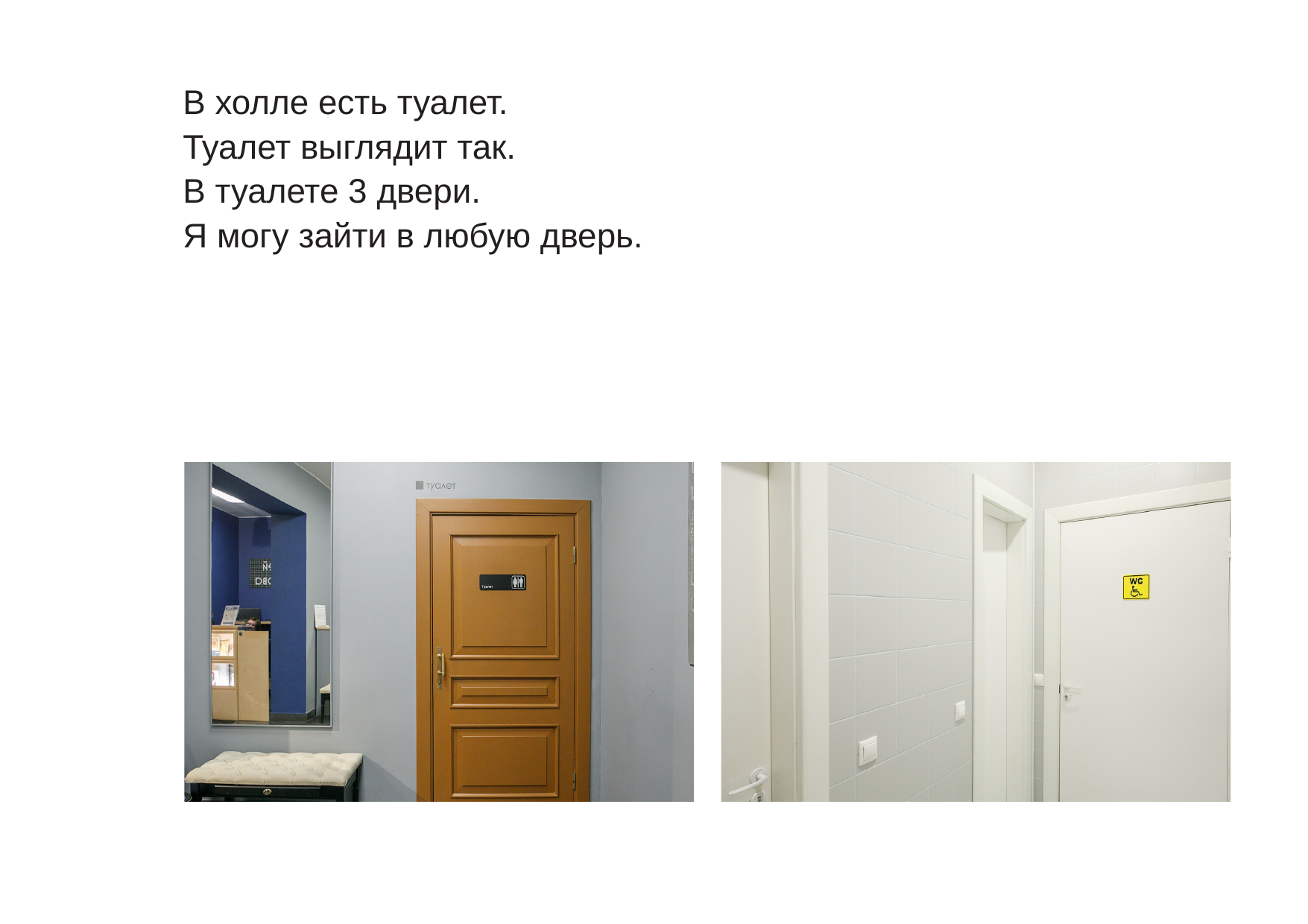

В холле есть туалет.
Туалет выглядит так.
В туалете 3 двери.
Я могу зайти в любую дверь.